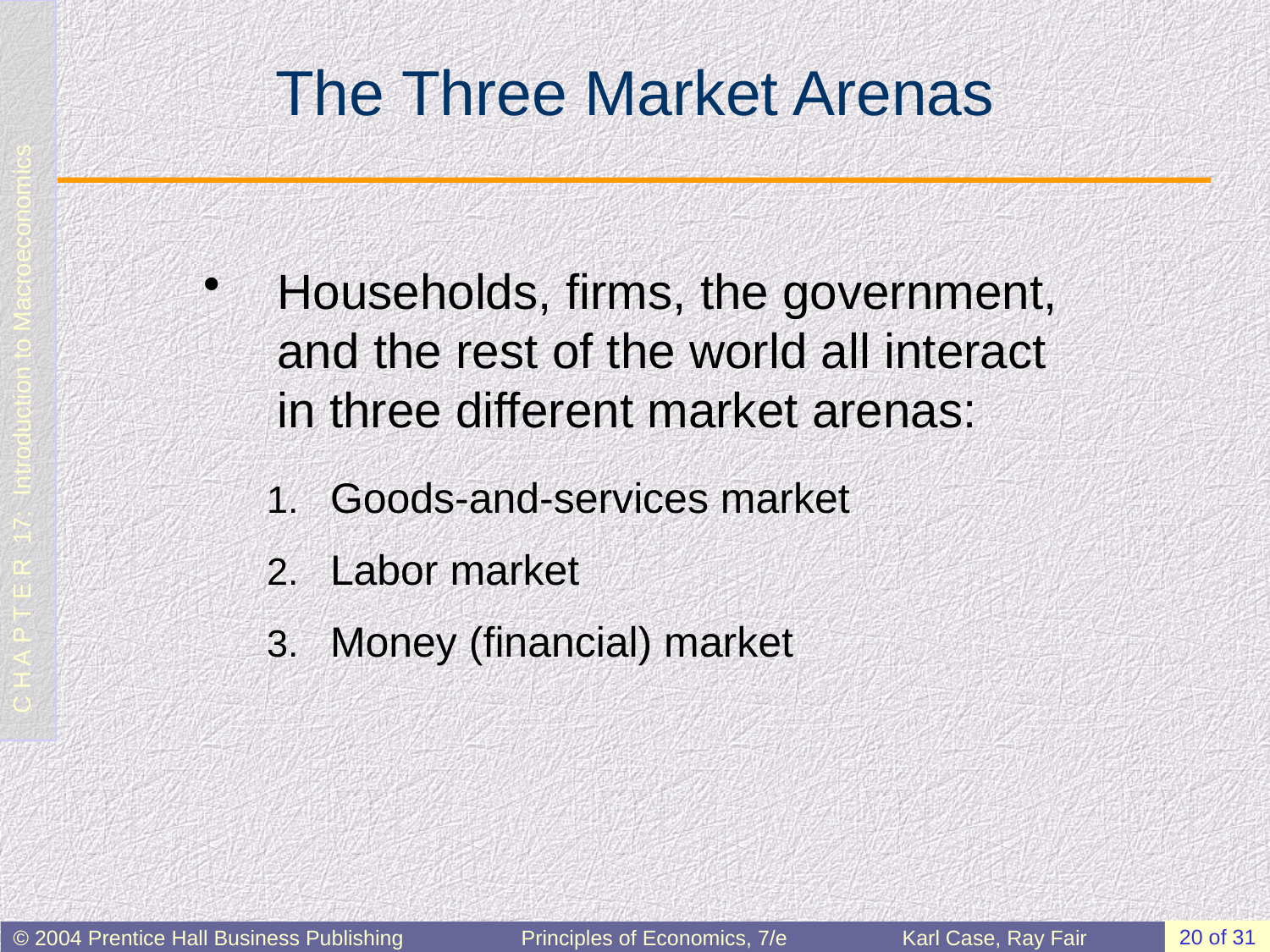

# The Three Market Arenas
Households, firms, the government, and the rest of the world all interact in three different market arenas:
Goods-and-services market
Labor market
Money (financial) market
20 of 31